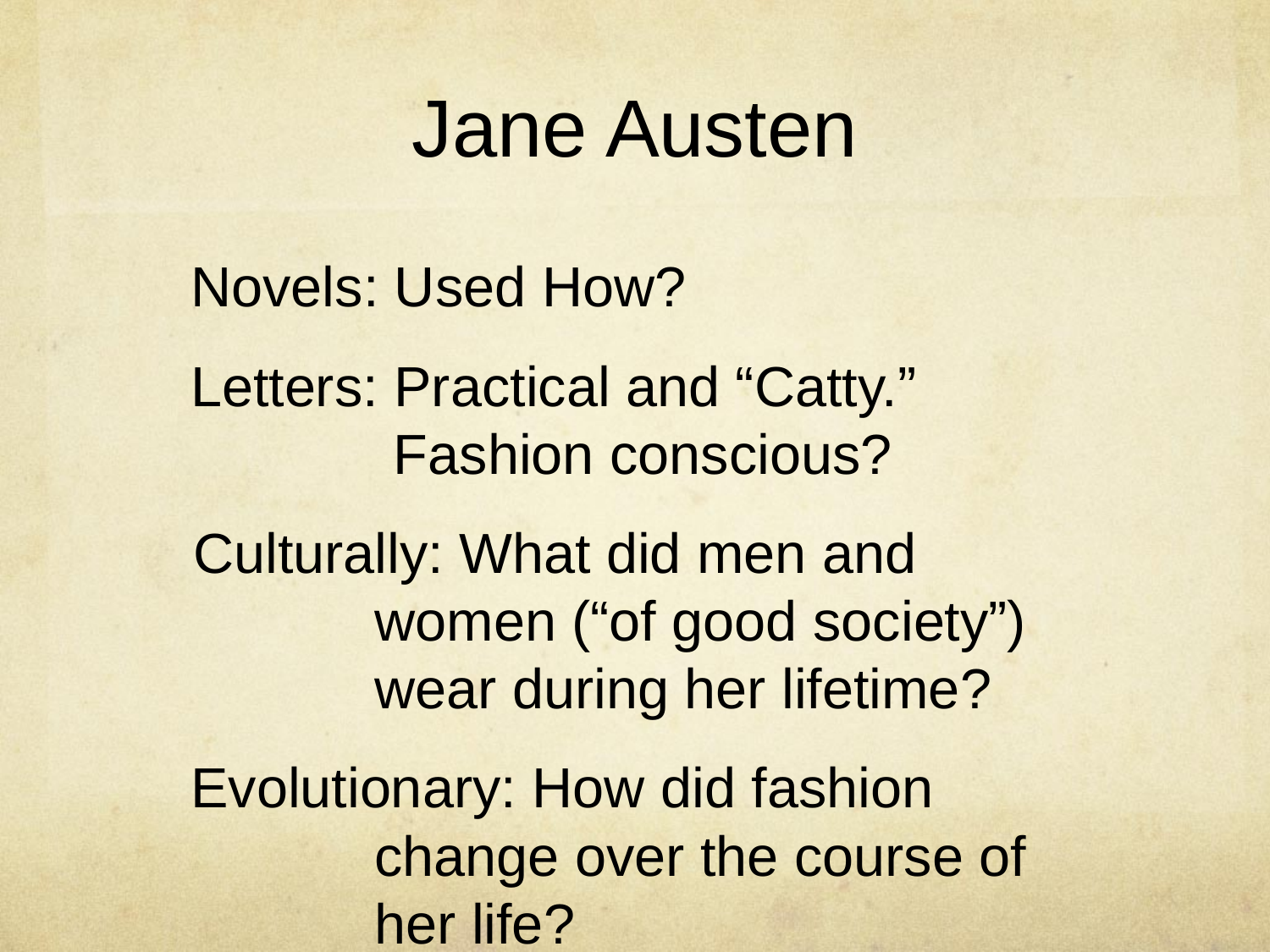

Jane Austen
Novels: Used How?
Letters: Practical and “Catty.”
             Fashion conscious?
Culturally: What did men and women (“of good society”) wear during her lifetime?
Evolutionary: How did fashion change over the course of her life?